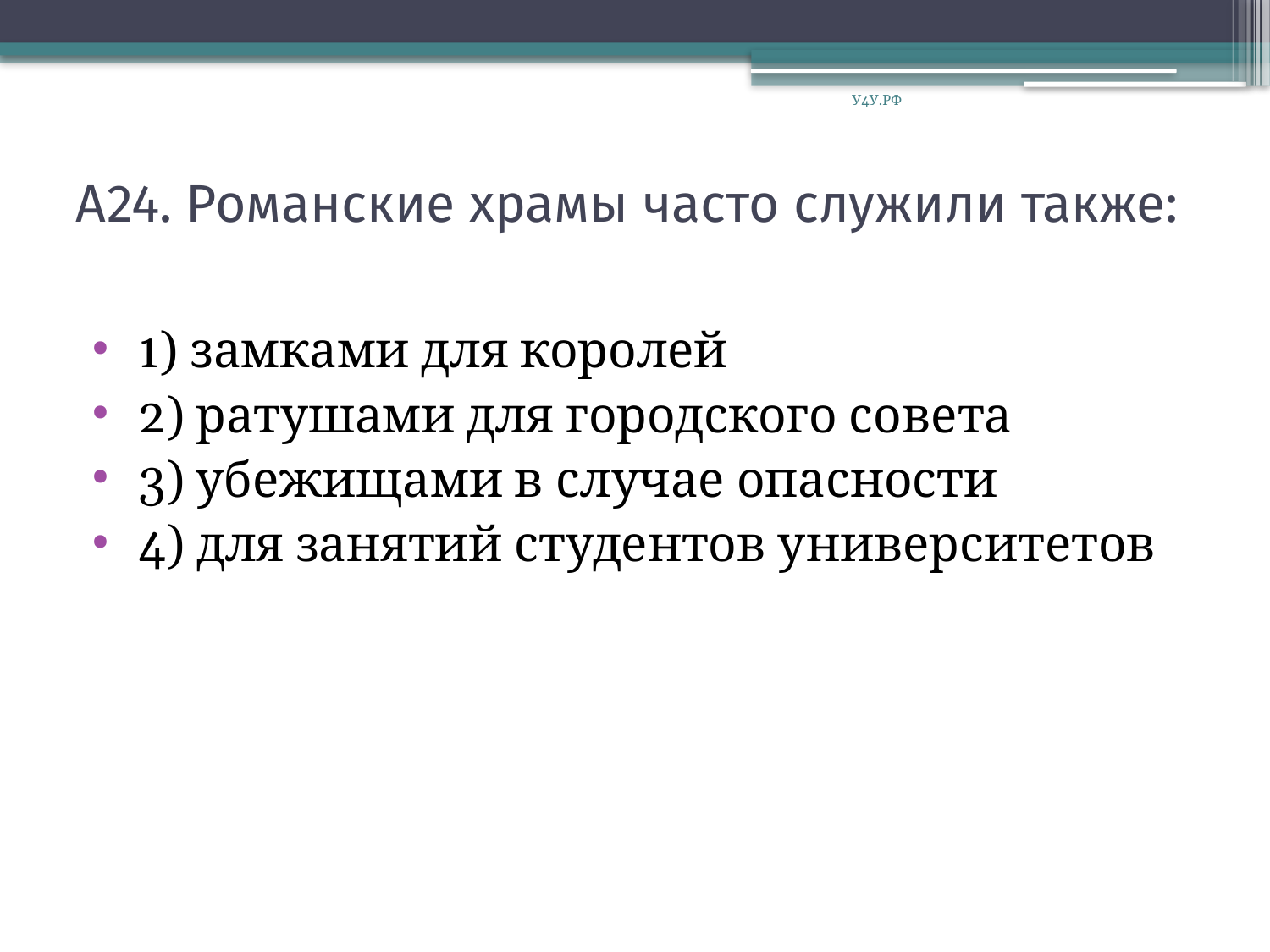

У4У.РФ
# А24. Романские храмы часто служили также:
 1) замками для королей
 2) ратушами для городского совета
 3) убежищами в случае опасности
 4) для занятий студентов университетов